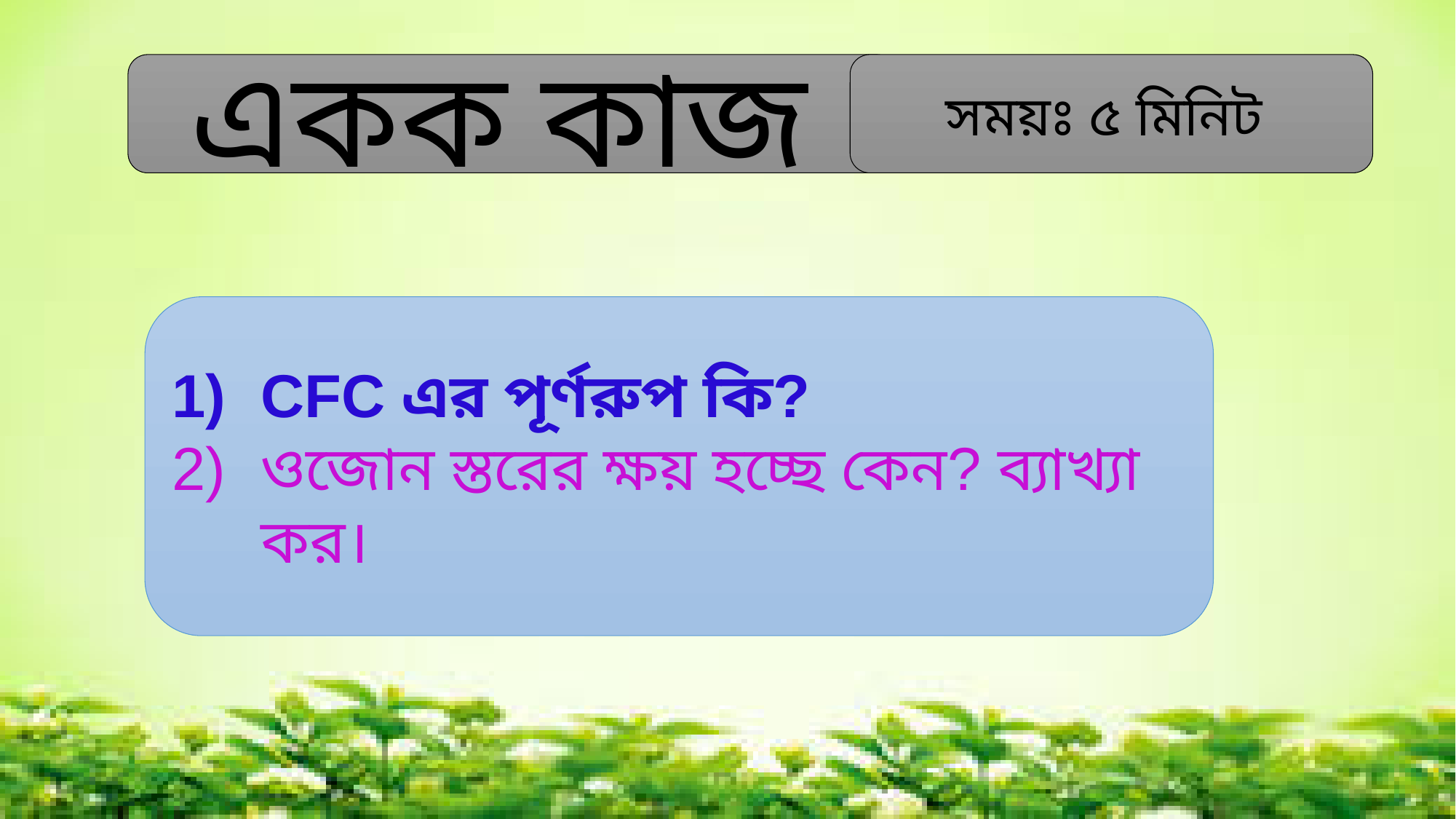

একক কাজ
সময়ঃ ৫ মিনিট
CFC এর পূর্ণরুপ কি?
ওজোন স্তরের ক্ষয় হচ্ছে কেন? ব্যাখ্যা কর।